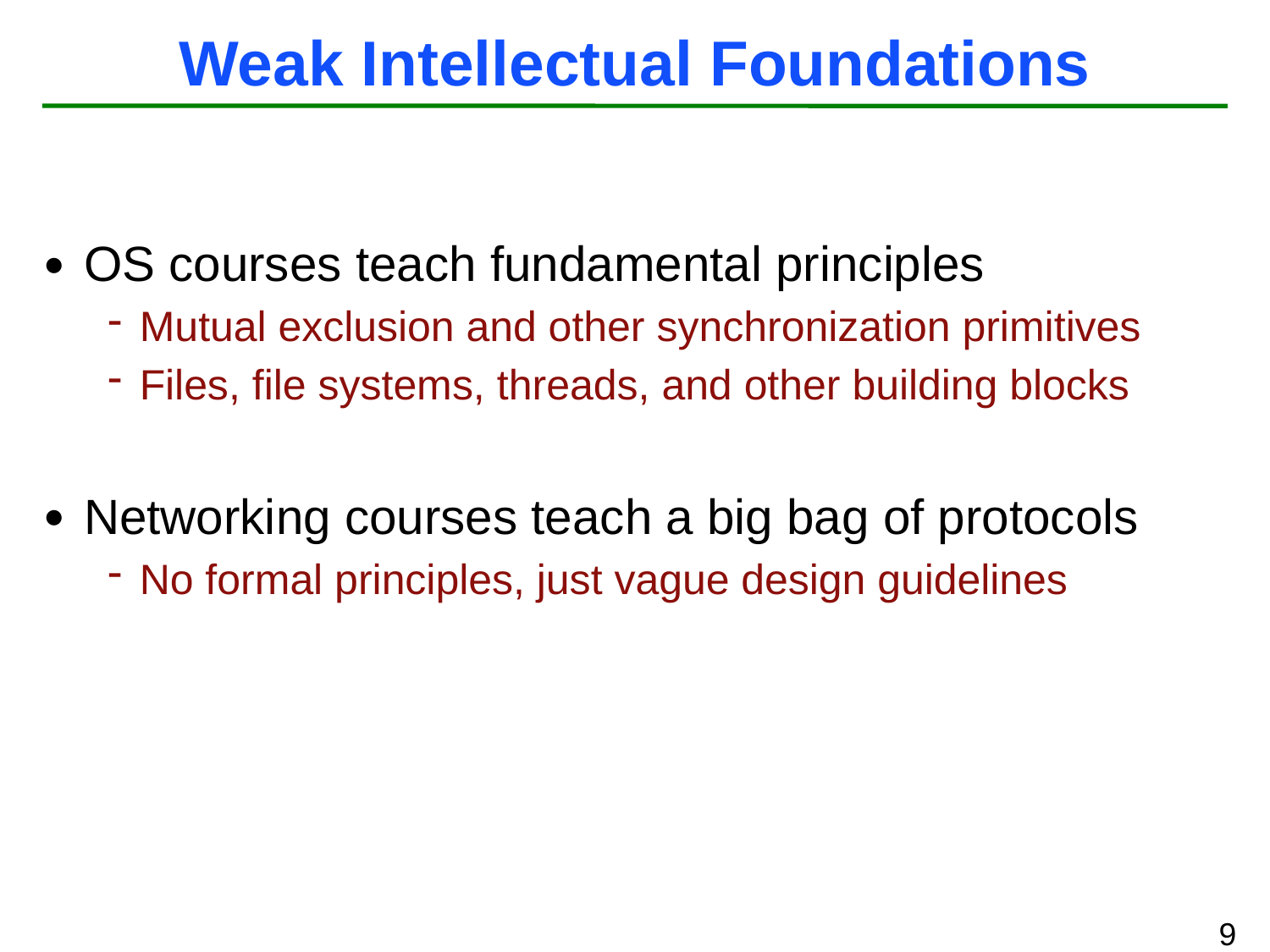

# Weak Intellectual Foundations

OS courses teach fundamental principles
Mutual exclusion and other synchronization primitives
Files, file systems, threads, and other building blocks

Networking courses teach a big bag of protocols
No formal principles, just vague design guidelines